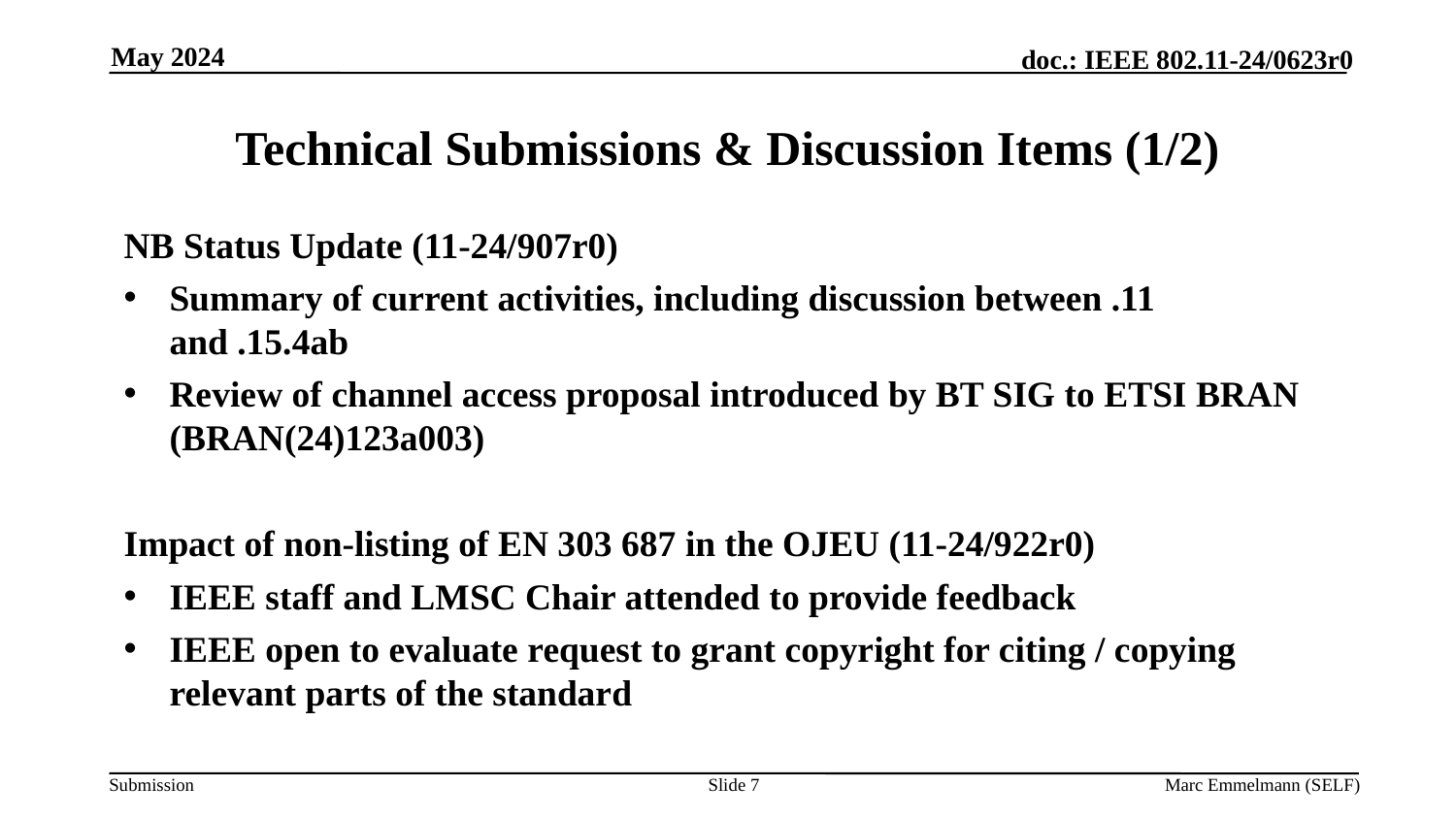

May 2024
# Technical Submissions & Discussion Items (1/2)
NB Status Update (11-24/907r0)
Summary of current activities, including discussion between .11 and .15.4ab
Review of channel access proposal introduced by BT SIG to ETSI BRAN (BRAN(24)123a003)

Impact of non-listing of EN 303 687 in the OJEU (11-24/922r0)
IEEE staff and LMSC Chair attended to provide feedback
IEEE open to evaluate request to grant copyright for citing / copying relevant parts of the standard
Slide 7
Marc Emmelmann (SELF)